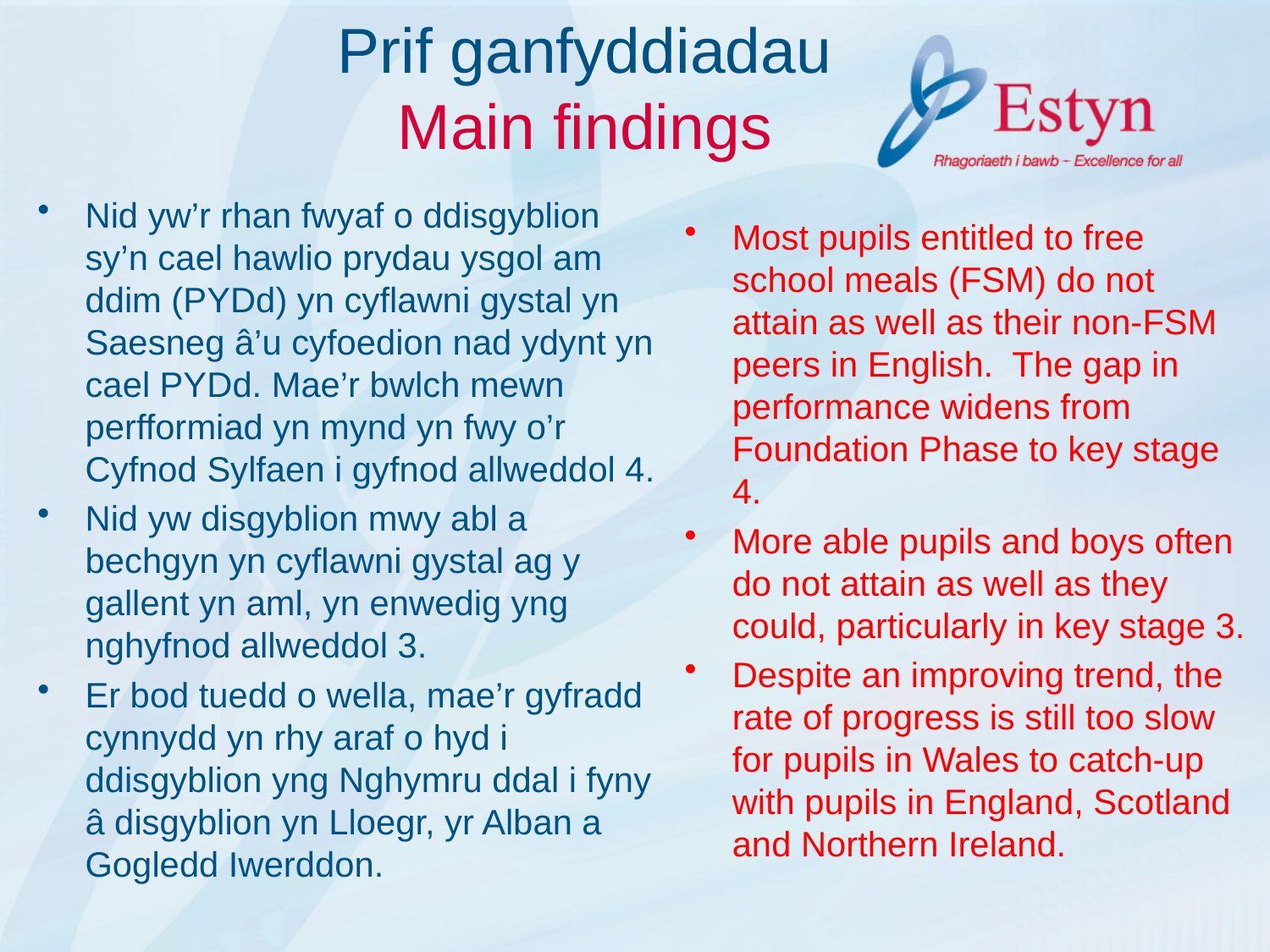

# Prif ganfyddiadau Main findings
Nid yw’r rhan fwyaf o ddisgyblion sy’n cael hawlio prydau ysgol am ddim (PYDd) yn cyflawni gystal yn Saesneg â’u cyfoedion nad ydynt yn cael PYDd. Mae’r bwlch mewn perfformiad yn mynd yn fwy o’r Cyfnod Sylfaen i gyfnod allweddol 4.
Nid yw disgyblion mwy abl a bechgyn yn cyflawni gystal ag y gallent yn aml, yn enwedig yng nghyfnod allweddol 3.
Er bod tuedd o wella, mae’r gyfradd cynnydd yn rhy araf o hyd i ddisgyblion yng Nghymru ddal i fyny â disgyblion yn Lloegr, yr Alban a Gogledd Iwerddon.
Most pupils entitled to free school meals (FSM) do not attain as well as their non-FSM peers in English.  The gap in performance widens from Foundation Phase to key stage 4.
More able pupils and boys often do not attain as well as they could, particularly in key stage 3.
Despite an improving trend, the rate of progress is still too slow for pupils in Wales to catch-up with pupils in England, Scotland and Northern Ireland.